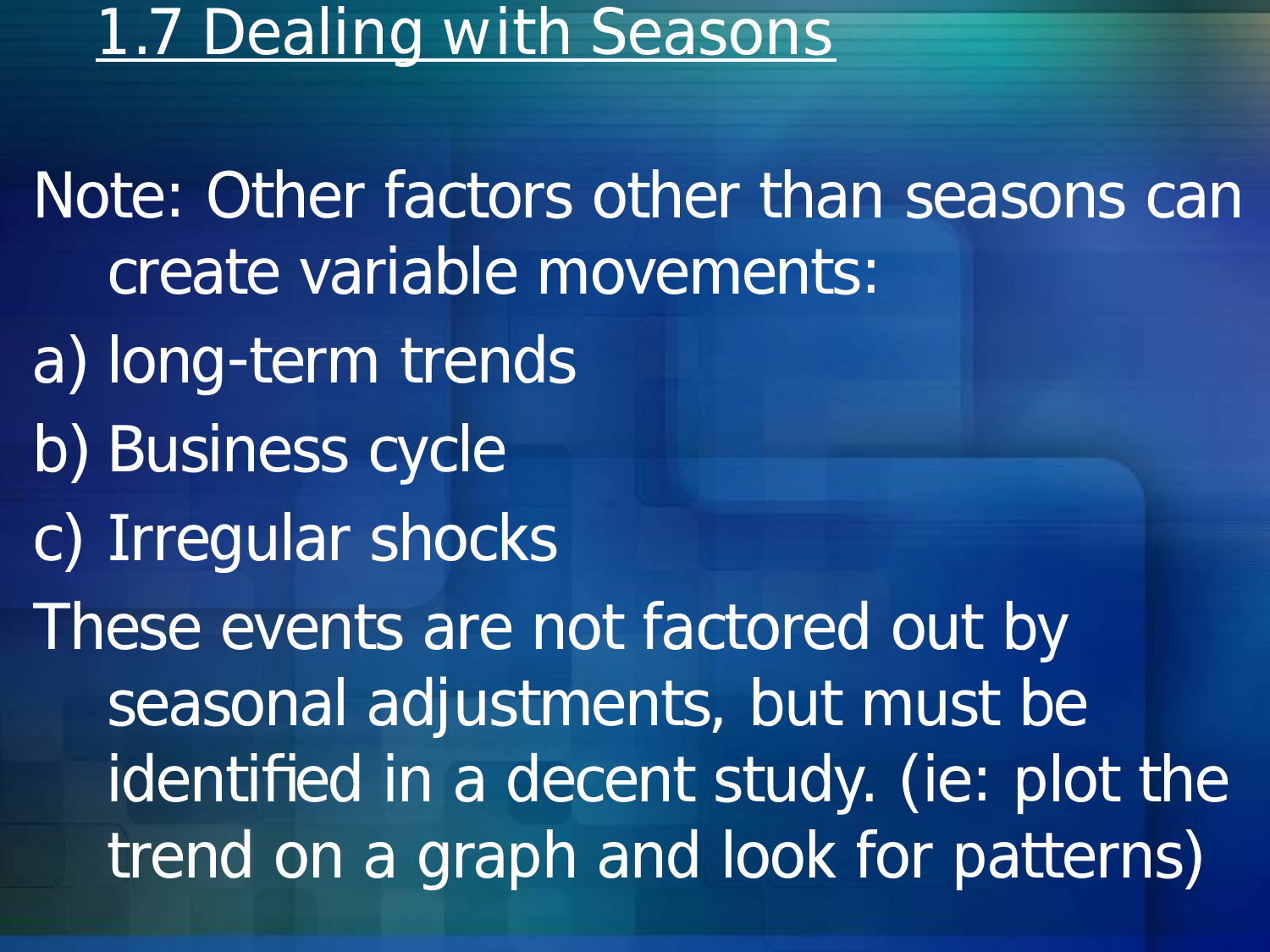

# 1.7 Dealing with Seasons
Note: Other factors other than seasons can create variable movements:
long-term trends
Business cycle
Irregular shocks
These events are not factored out by seasonal adjustments, but must be identified in a decent study. (ie: plot the trend on a graph and look for patterns)